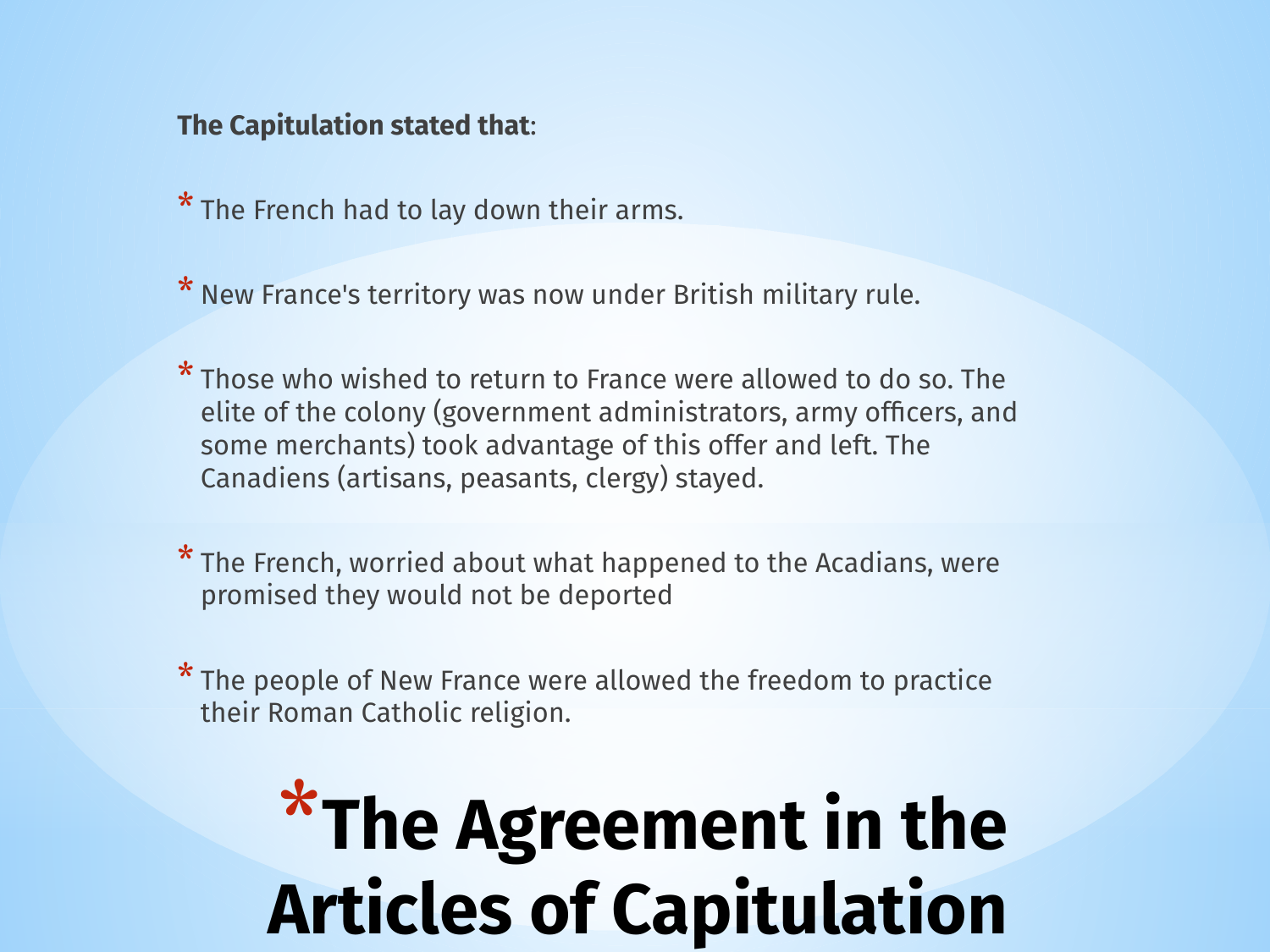

The Capitulation stated that:

The French had to lay down their arms.

New France's territory was now under British military rule.

Those who wished to return to France were allowed to do so. The elite of the colony (government administrators, army officers, and some merchants) took advantage of this offer and left. The Canadiens (artisans, peasants, clergy) stayed.

The French, worried about what happened to the Acadians, were promised they would not be deported

The people of New France were allowed the freedom to practice their Roman Catholic religion.

# The Agreement in the Articles of Capitulation